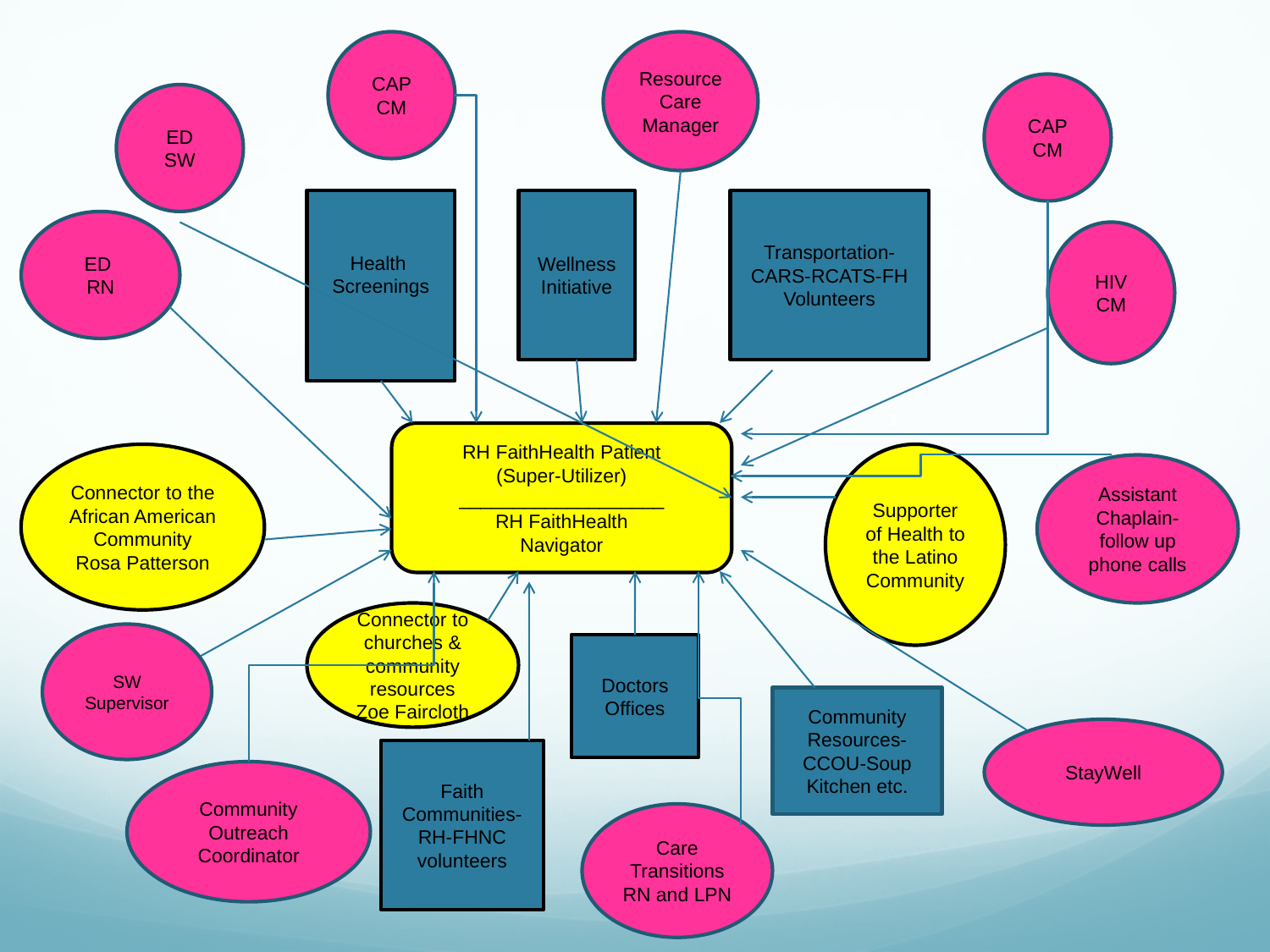

CAP CM
Resource Care Manager
CAP CM
ED
SW
Health
Screenings
Wellness Initiative
Transportation-CARS-RCATS-FH Volunteers
ED
RN
HIV CM
|  |  |  |  |  |  |  |  |  |  |  |
| --- | --- | --- | --- | --- | --- | --- | --- | --- | --- | --- |
|  |  |  |  |  |  |  |  |  |  |  |
|  |  |  |  |  |  |  |  |  |  |  |
|  |  |  |  |  |  |  |  |  |  |  |
|  |  |  |  |  |  |  |  |  |  |  |
|  |  |  |  |  |  |  |  |  |  |  |
|  |  |  |  |  |  |  |  |  |  |  |
|  |  |  |  |  |  |  |  |  |  |  |
|  |  |  |  |  |  |  |  |  |  |  |
|  |  |  |  |  |  |  |  |  |  |  |
|  |  |  |  |  |  |  |  |  |  |  |
|  |  |  |  |  |  |  |  |  |  |  |
|  |  |  |  |  |  |  |  |  |  |  |
|  |  |  |  |  |  |  |  |  |  |  |
|  |  |  |  |  |  |  |  |  |  |  |
|  |  |  |  |  |  |  |  |  |  |  |
|  |  |  |  |  |  |  |  |  |  |  |
|  |  |  |  |  |  |  |  |  |  |  |
|  |  |  |  |  |  |  |  |  |  |  |
|  |  |  |  |  |  |  |  |  |  |  |
|  |  |  |  |  |  |  |  |  |  |  |
|  |  |  |  |  |  |  |  |  |  |  |
|  |  |  |  |  |  |  |  |  |  |  |
|  |  |  |  |  |  |  |  |  |  |  |
|  |  |  |  |  |  |  |  |  |  |  |
|  |  |  |  |  |  |  |  |  |  |  |
|  |  |  |  |  |  |  |  |  |  |  |
|  |  |  |  |  |  |  |  |  |  |  |
|  |  |  |  |  |  |  |  |  |  |  |
|  |  |  |  |  |  |  |  |  |  |  |
|  |  |  |  |  |  |  |  |  |  |  |
|  |  |  |  |  |  |  |  |  |  |  |
|  |  |  |  |  |  |  |  |  |  |  |
|  |  |  |  |  |  |  |  |  |  |  |
|  |  |  |  |  |  |  |  |  |  |  |
|  |  |  |  |  |  |  |  |  |  |  |
|  |  |  |  |  |  |  |  |  |  |  |
|  |  |  |  |  |  |  |  |  |  |  |
|  |  |  |  |  |  |  |  |  |  |  |
RH FaithHealth Patient
(Super-Utilizer)
___________________
RH FaithHealth
Navigator
Connector to the African American Community
Rosa Patterson
Supporter of Health to the Latino Community
Assistant
Chaplain-follow up phone calls
Connector to churches & community resources
Zoe Faircloth
SW Supervisor
Doctors Offices
Community Resources-CCOU-Soup Kitchen etc.
StayWell
Faith Communities-
RH-FHNC
volunteers
Community Outreach Coordinator

Care
Transitions RN and LPN